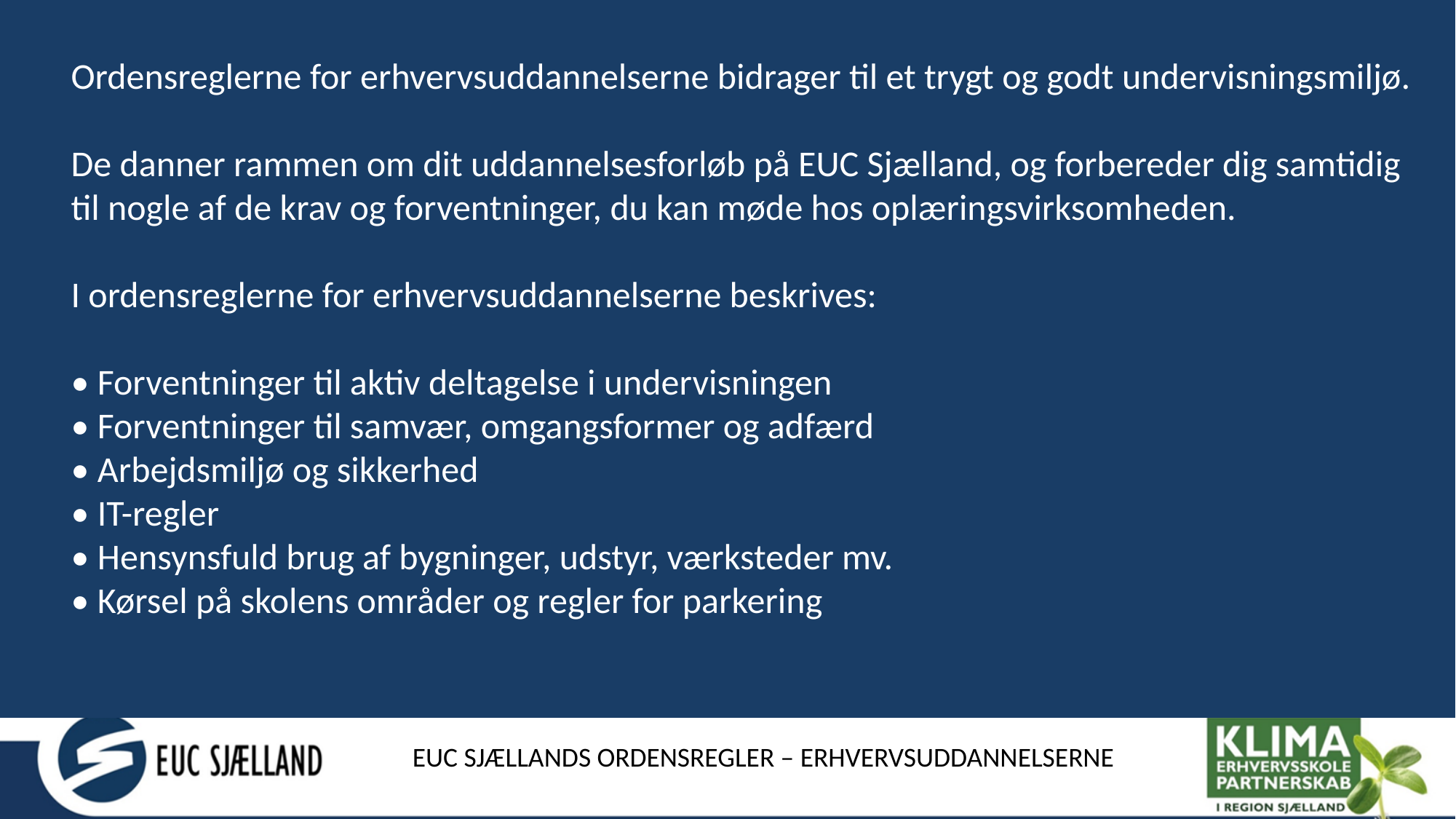

Ordensreglerne for erhvervsuddannelserne bidrager til et trygt og godt undervisningsmiljø.

De danner rammen om dit uddannelsesforløb på EUC Sjælland, og forbereder dig samtidig til nogle af de krav og forventninger, du kan møde hos oplæringsvirksomheden.

I ordensreglerne for erhvervsuddannelserne beskrives:

• Forventninger til aktiv deltagelse i undervisningen
• Forventninger til samvær, omgangsformer og adfærd
• Arbejdsmiljø og sikkerhed
• IT-regler
• Hensynsfuld brug af bygninger, udstyr, værksteder mv.
• Kørsel på skolens områder og regler for parkering

#
EUC SJÆLLANDS ORDENSREGLER – ERHVERVSUDDANNELSERNE